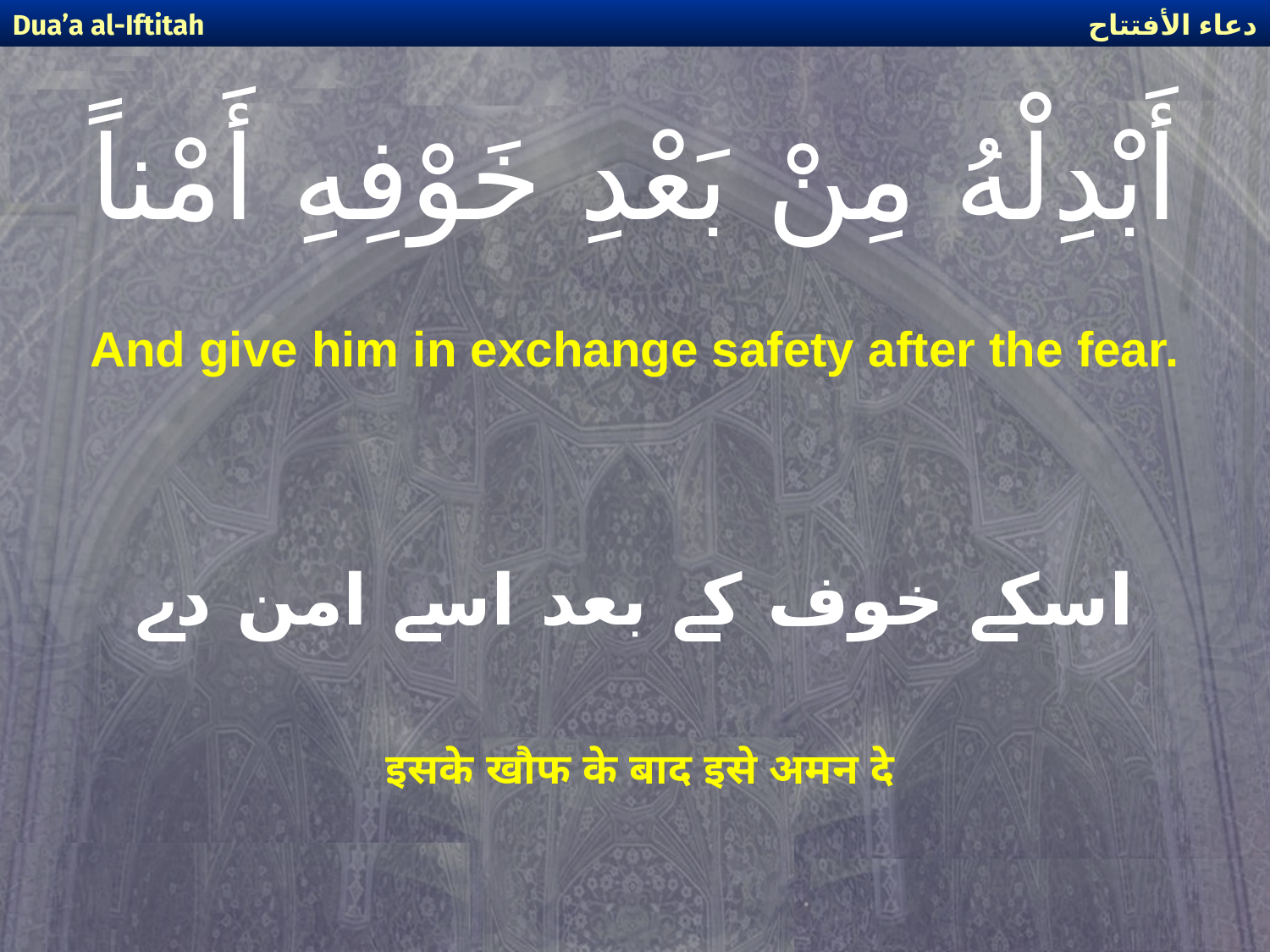

دعاء الأفتتاح
Dua’a al-Iftitah
# أَبْدِلْهُ مِنْ بَعْدِ خَوْفِهِ أَمْناً
And give him in exchange safety after the fear.
اسکے خوف کے بعد اسے امن دے
इसके खौफ के बाद इसे अमन दे